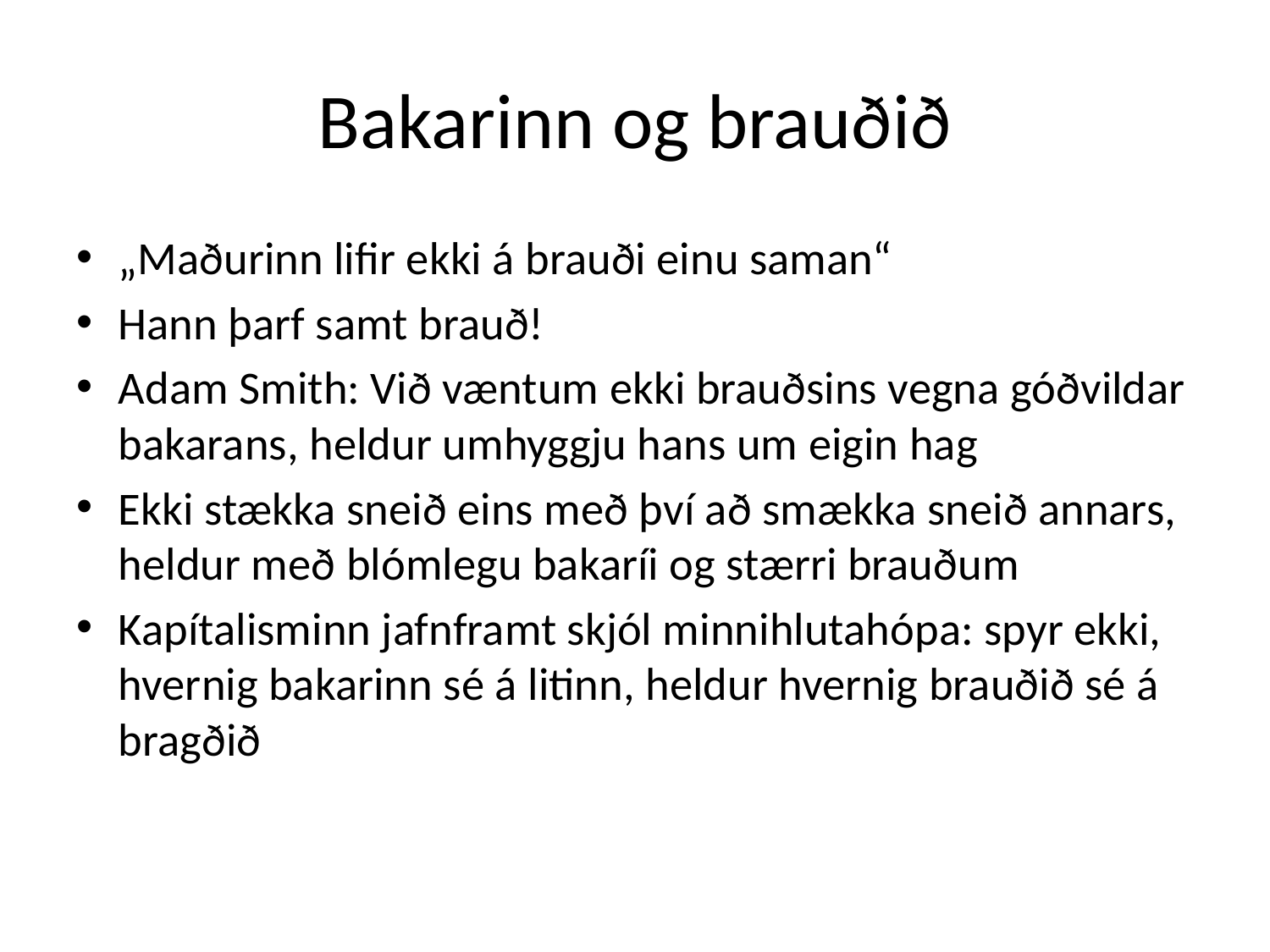

# Bakarinn og brauðið
„Maðurinn lifir ekki á brauði einu saman“
Hann þarf samt brauð!
Adam Smith: Við væntum ekki brauðsins vegna góðvildar bakarans, heldur umhyggju hans um eigin hag
Ekki stækka sneið eins með því að smækka sneið annars, heldur með blómlegu bakaríi og stærri brauðum
Kapítalisminn jafnframt skjól minnihlutahópa: spyr ekki, hvernig bakarinn sé á litinn, heldur hvernig brauðið sé á bragðið